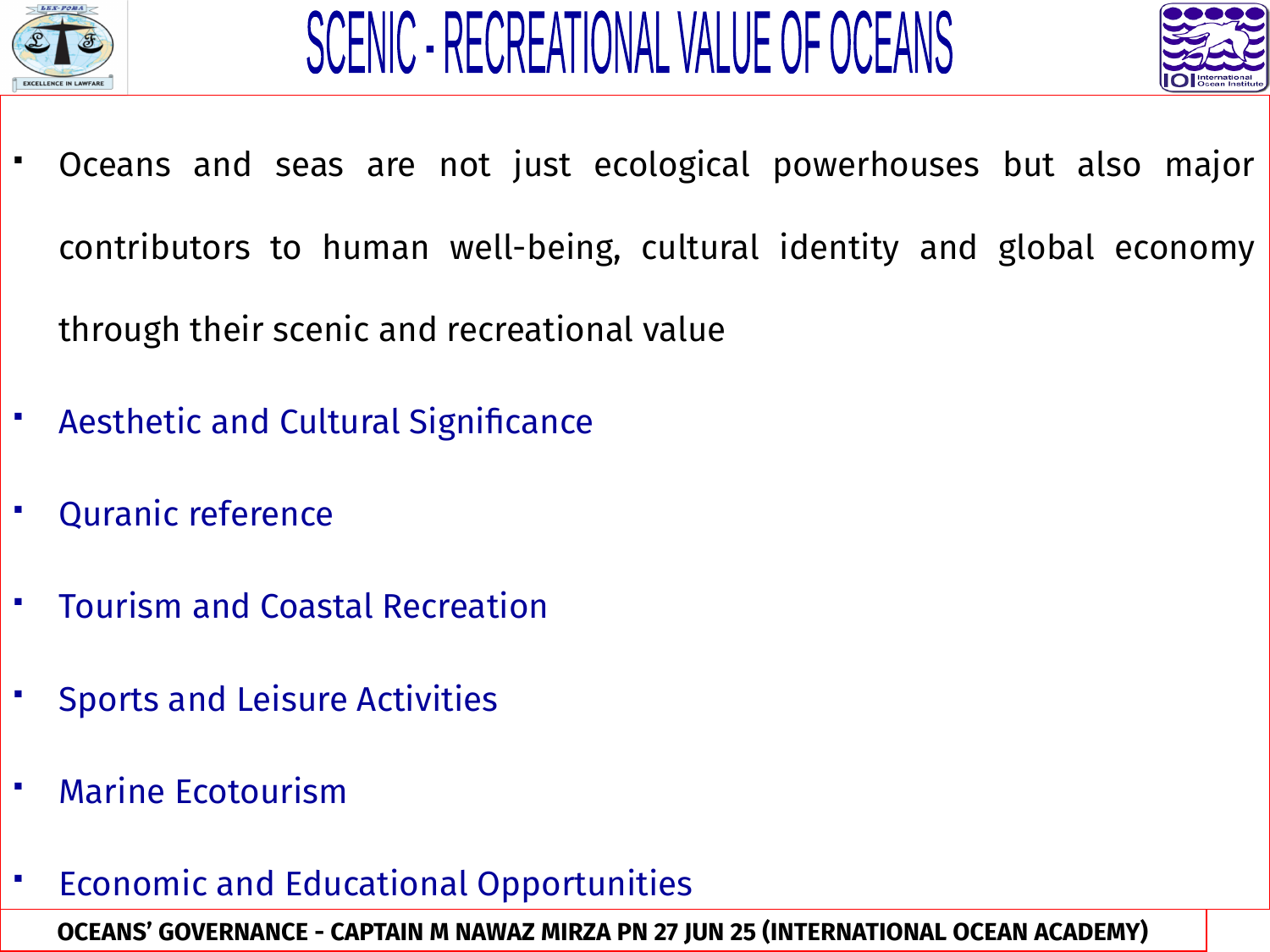

SCENIC - RECREATIONAL VALUE OF OCEANS
Oceans and seas are not just ecological powerhouses but also major contributors to human well-being, cultural identity and global economy through their scenic and recreational value
Aesthetic and Cultural Significance
Quranic reference
Tourism and Coastal Recreation
Sports and Leisure Activities
Marine Ecotourism
Economic and Educational Opportunities